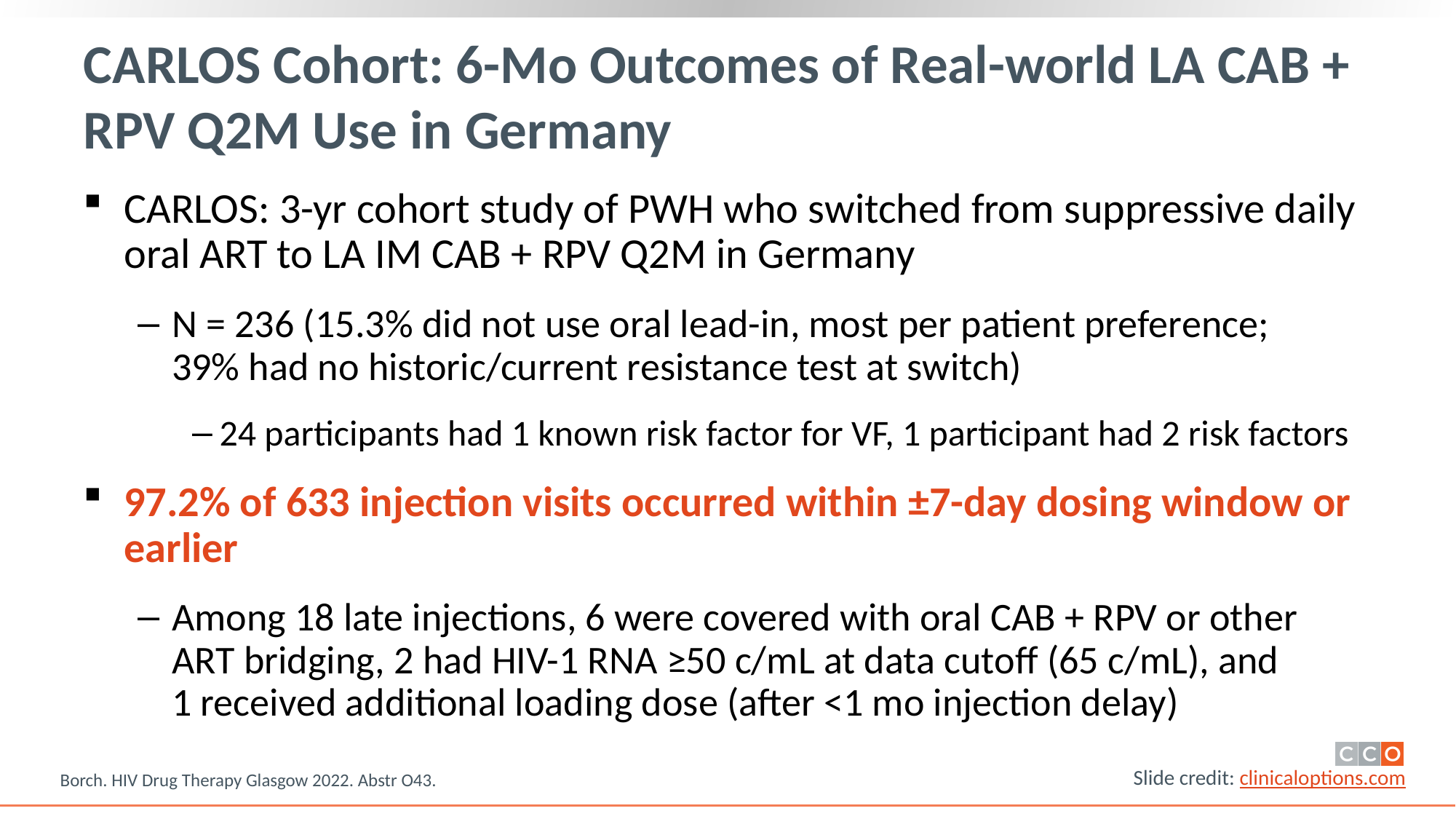

# CARLOS Cohort: 6-Mo Outcomes of Real-world LA CAB + RPV Q2M Use in Germany
CARLOS: 3-yr cohort study of PWH who switched from suppressive daily oral ART to LA IM CAB + RPV Q2M in Germany
N = 236 (15.3% did not use oral lead-in, most per patient preference;
39% had no historic/current resistance test at switch)
24 participants had 1 known risk factor for VF, 1 participant had 2 risk factors
97.2% of 633 injection visits occurred within ±7-day dosing window or earlier
Among 18 late injections, 6 were covered with oral CAB + RPV or other ART bridging, 2 had HIV-1 RNA ≥50 c/mL at data cutoff (65 c/mL), and
1 received additional loading dose (after <1 mo injection delay)
Borch. HIV Drug Therapy Glasgow 2022. Abstr O43.